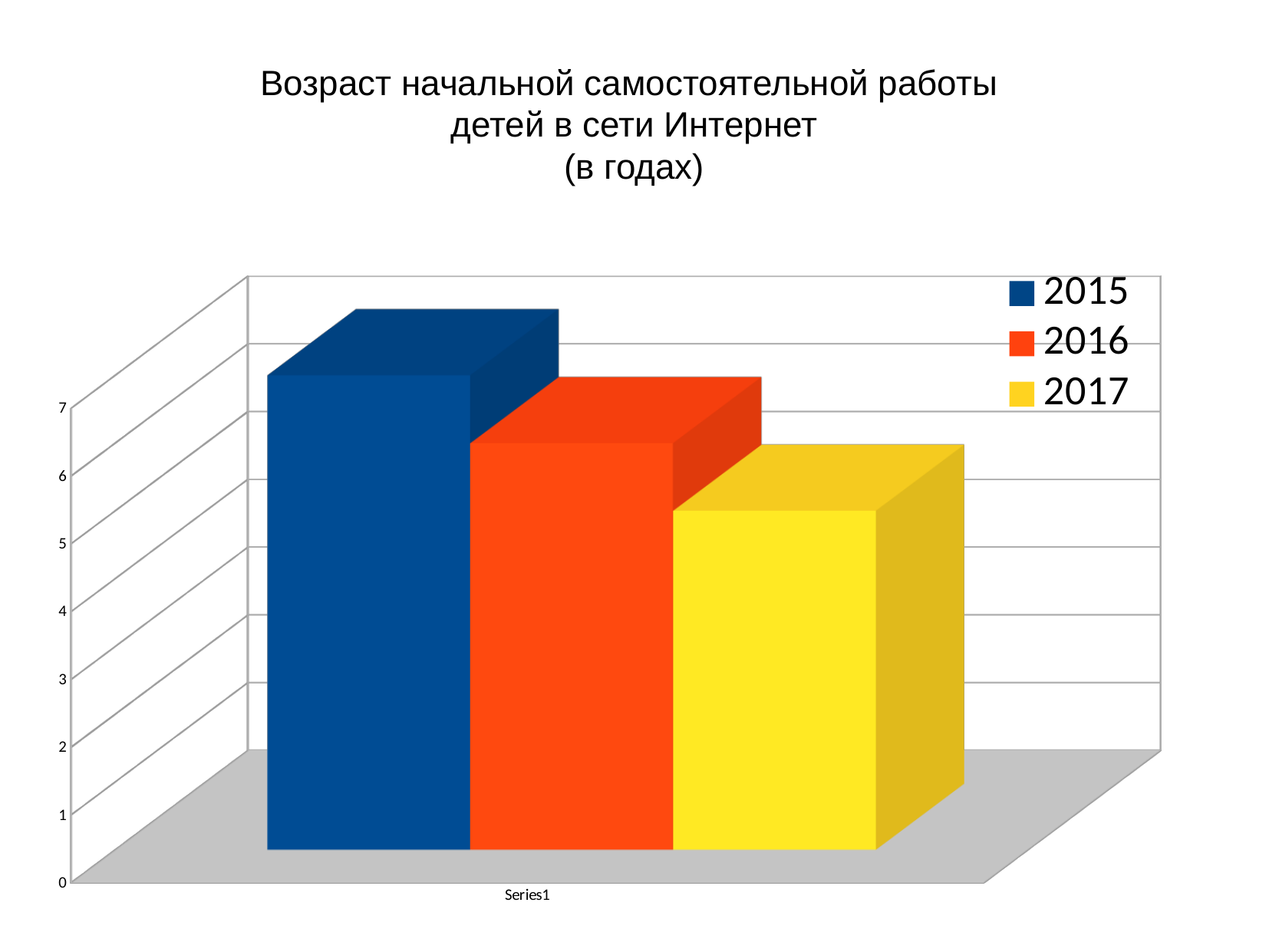

Возраст начальной самостоятельной работы
детей в сети Интернет
(в годах)

[unsupported chart]